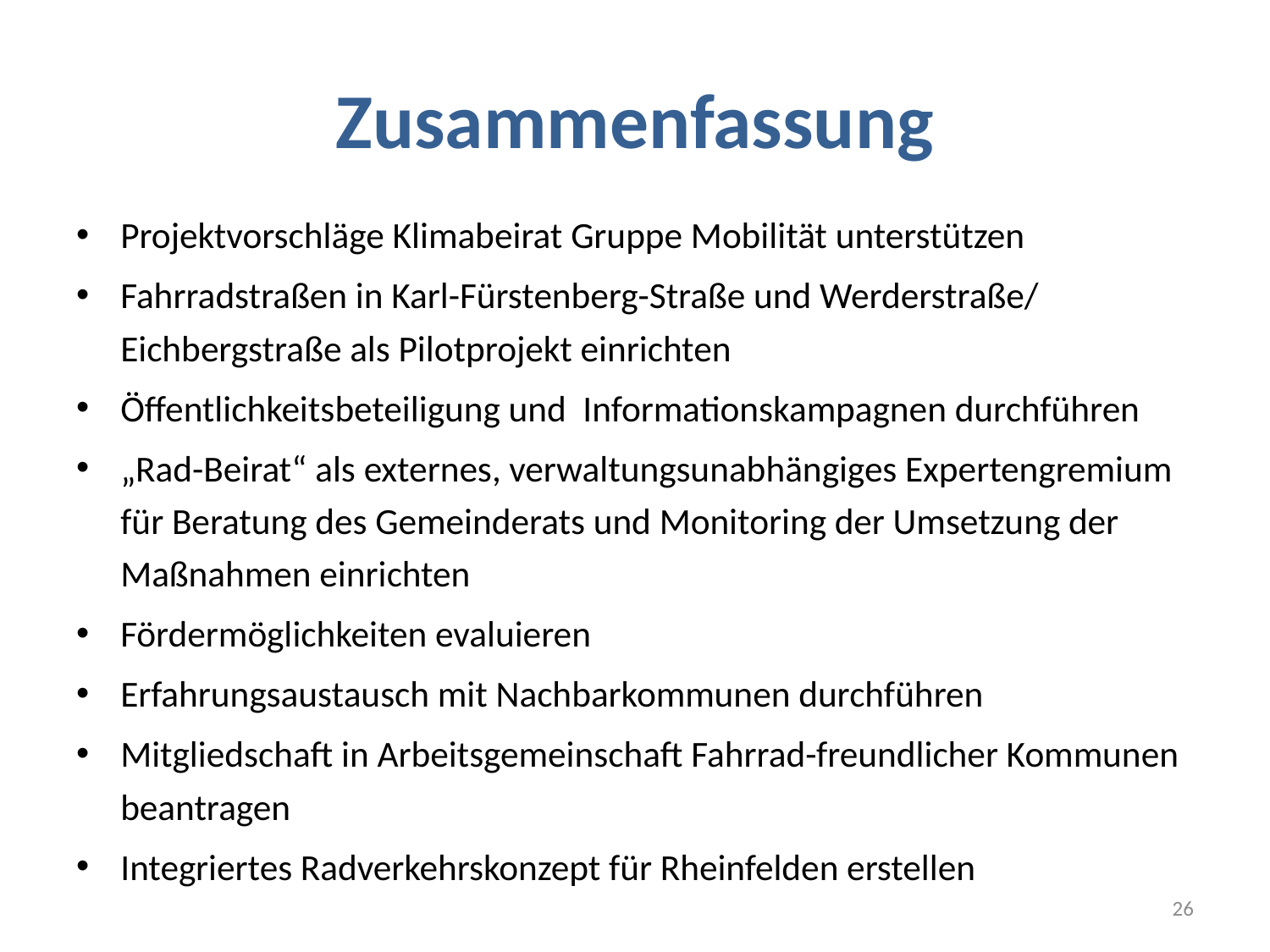

# Zusammenfassung
Projektvorschläge Klimabeirat Gruppe Mobilität unterstützen
Fahrradstraßen in Karl-Fürstenberg-Straße und Werderstraße/ Eichbergstraße als Pilotprojekt einrichten
Öffentlichkeitsbeteiligung und  Informationskampagnen durchführen
„Rad-Beirat“ als externes, verwaltungsunabhängiges Expertengremium für Beratung des Gemeinderats und Monitoring der Umsetzung der Maßnahmen einrichten
Fördermöglichkeiten evaluieren
Erfahrungsaustausch mit Nachbarkommunen durchführen
Mitgliedschaft in Arbeitsgemeinschaft Fahrrad-freundlicher Kommunen beantragen
Integriertes Radverkehrskonzept für Rheinfelden erstellen

26